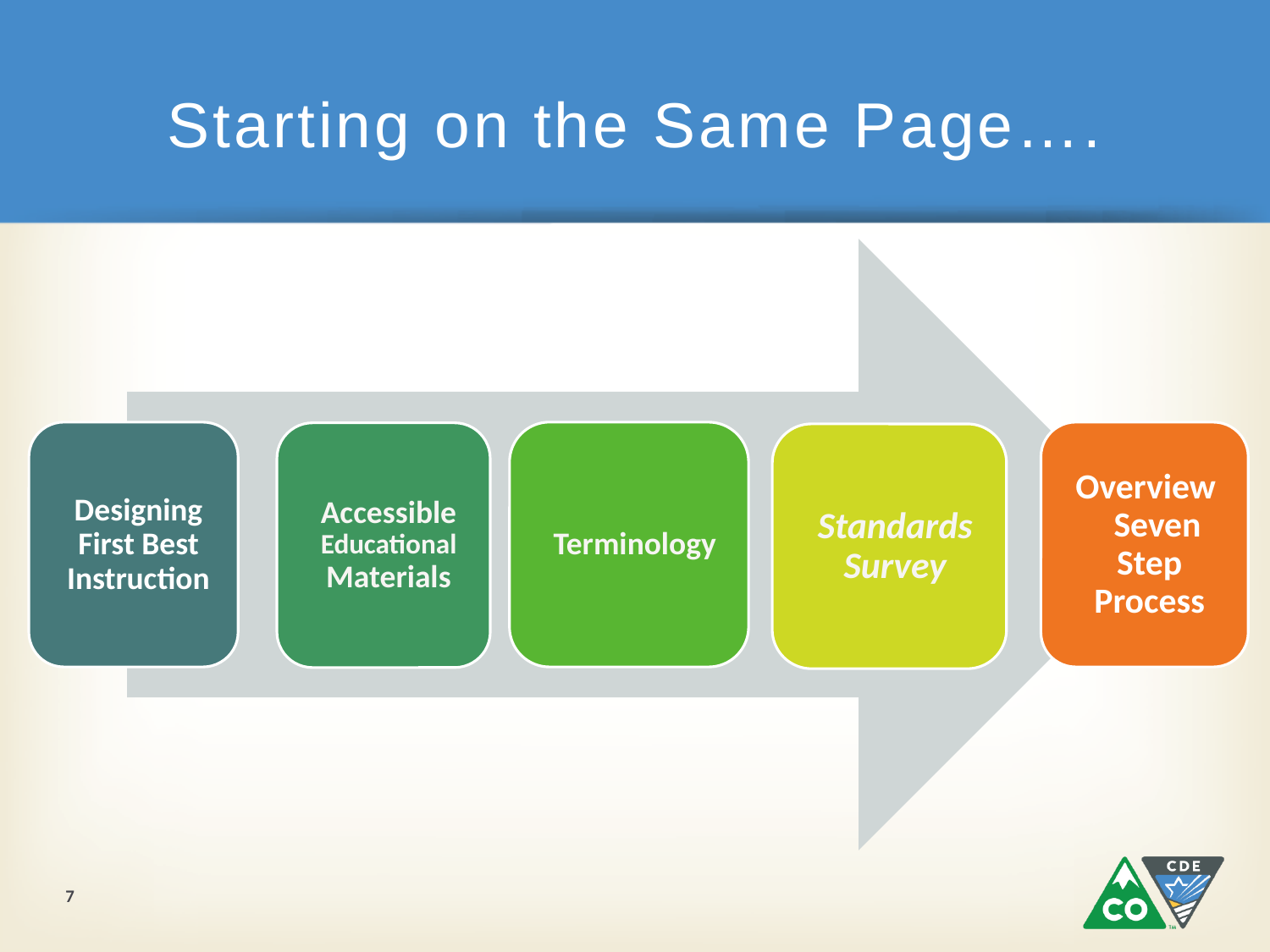

# Starting on the Same Page….
Designing First Best Instruction
Accessible Educational Materials
Terminology
Standards Survey
Overview     Seven  Step Process
7